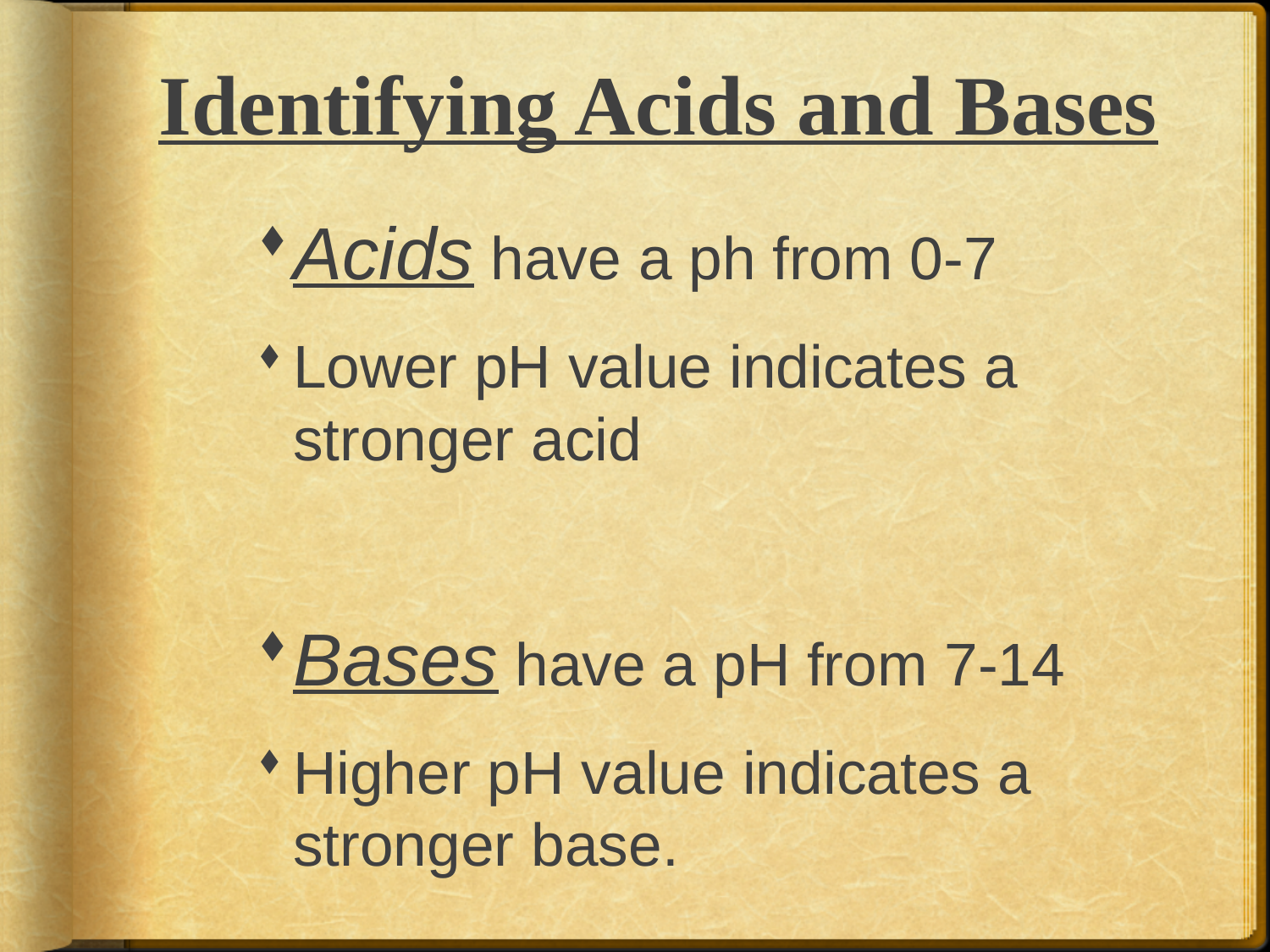

# Identifying Acids and Bases
Acids have a ph from 0-7
Lower pH value indicates a stronger acid

Bases have a pH from 7-14
Higher pH value indicates a stronger base.